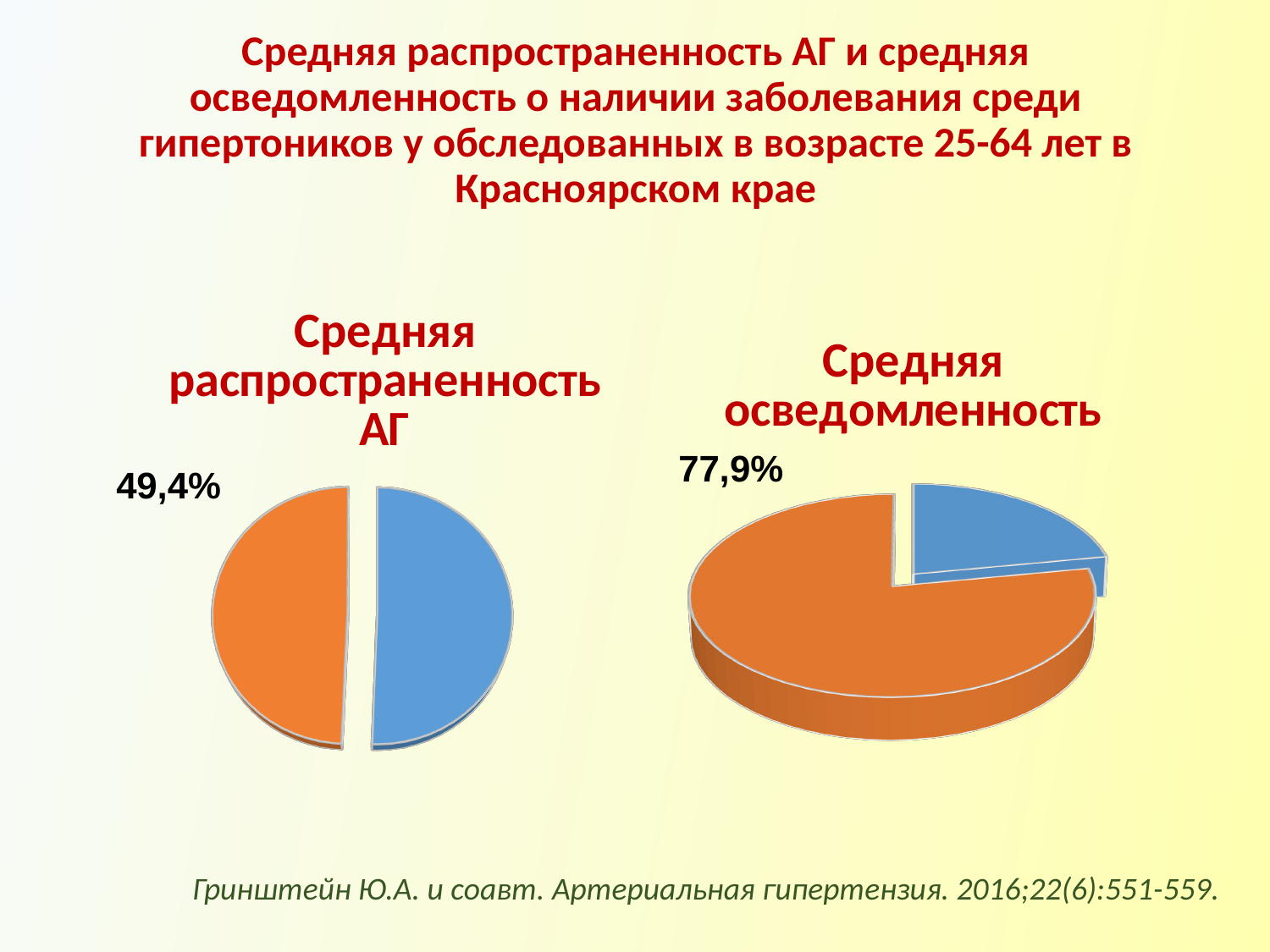

# Средняя распространенность АГ и средняя осведомленность о наличии заболевания среди гипертоников у обследованных в возрасте 25-64 лет в Красноярском крае

[unsupported chart]

[unsupported chart]

77,9%
49,4%
Гринштейн Ю.А. и соавт. Артериальная гипертензия. 2016;22(6):551-559.